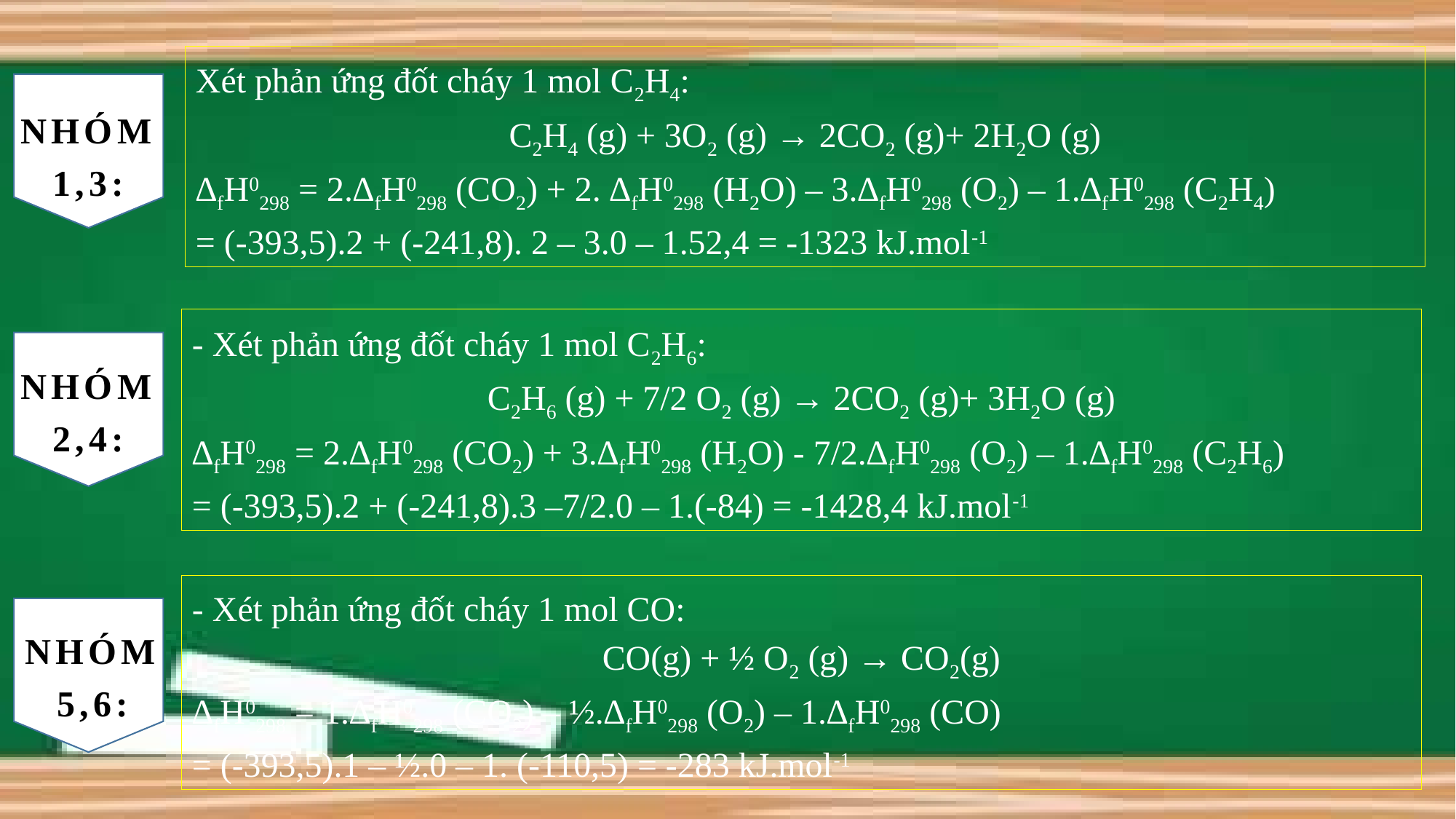

Xét phản ứng đốt cháy 1 mol C2H4:
C2H4 (g) + 3O2 (g) → 2CO2 (g)+ 2H2O (g)
∆fH0298 = 2.∆fH0298 (CO2) + 2. ∆fH0298 (H2O) – 3.∆fH0298 (O2) – 1.∆fH0298 (C2H4)
= (-393,5).2 + (-241,8). 2 – 3.0 – 1.52,4 = -1323 kJ.mol-1

NHÓM 1,3:
- Xét phản ứng đốt cháy 1 mol C2H6:
C2H6 (g) + 7/2 O2 (g) → 2CO2 (g)+ 3H2O (g)
∆fH0298 = 2.∆fH0298 (CO2) + 3.∆fH0298 (H2O) - 7/2.∆fH0298 (O2) – 1.∆fH0298 (C2H6)
= (-393,5).2 + (-241,8).3 –7/2.0 – 1.(-84) = -1428,4 kJ.mol-1

NHÓM 2,4:
- Xét phản ứng đốt cháy 1 mol CO:
CO(g) + ½ O2 (g) → CO2(g)
∆fH0298 = 1.∆fH0298 (CO2) – ½.∆fH0298 (O2) – 1.∆fH0298 (CO)
= (-393,5).1 – ½.0 – 1. (-110,5) = -283 kJ.mol-1

NHÓM 5,6: